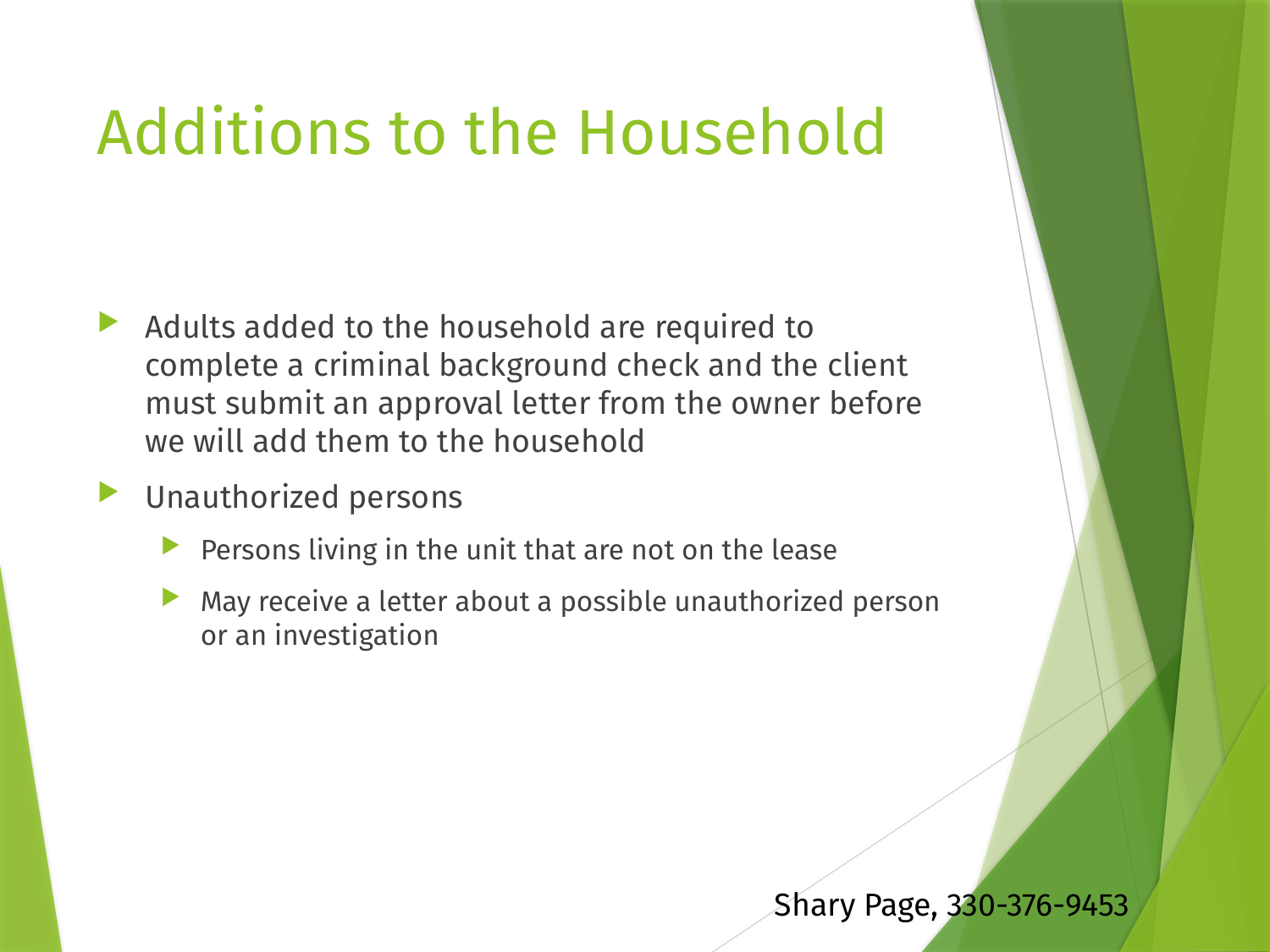

# Additions to the Household
Adults added to the household are required to complete a criminal background check and the client must submit an approval letter from the owner before we will add them to the household
Unauthorized persons
Persons living in the unit that are not on the lease
May receive a letter about a possible unauthorized person or an investigation
Shary Page, 330-376-9453